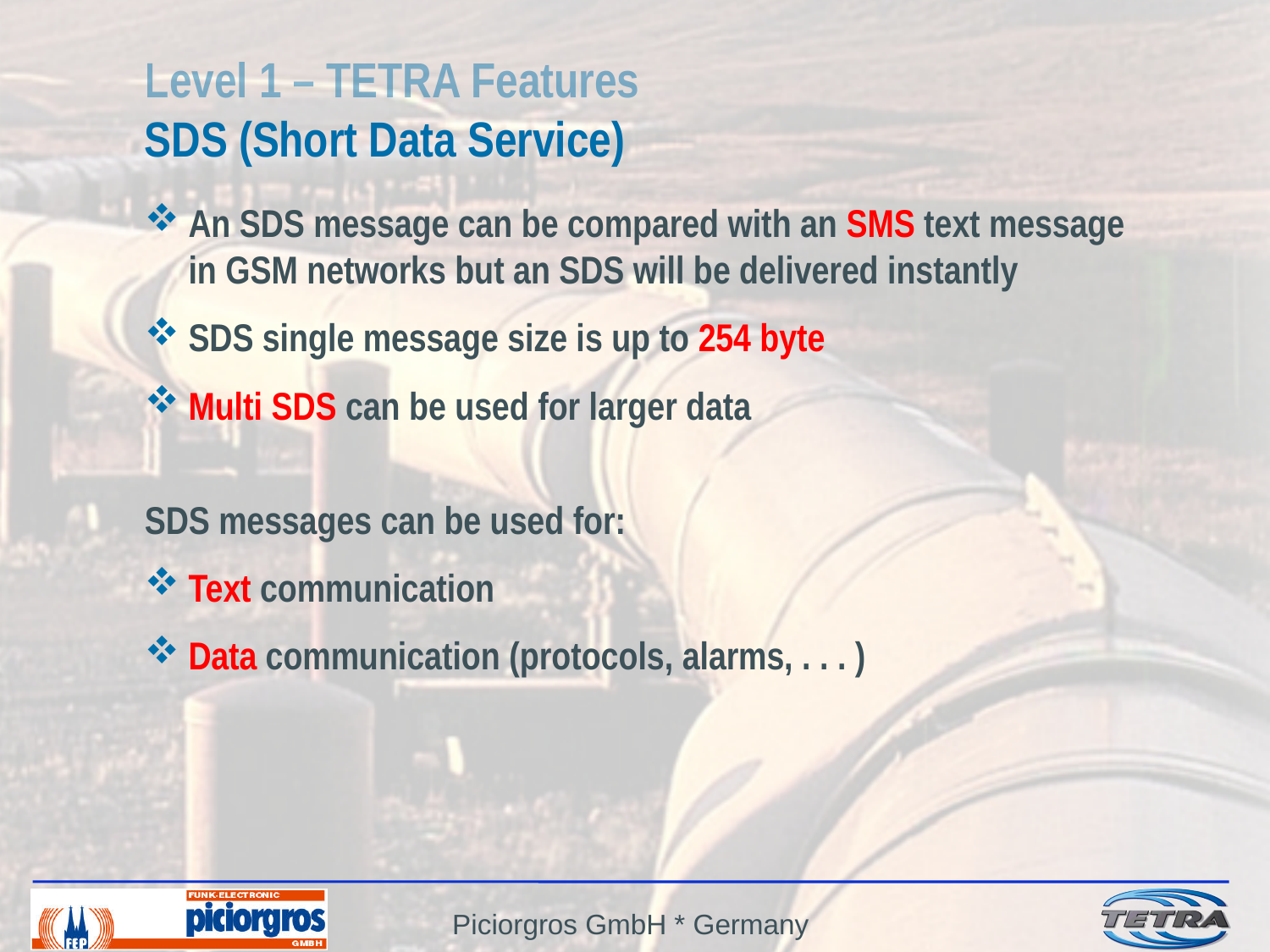

# Level 1 – TETRA Features SDS (Short Data Service)
An SDS message can be compared with an SMS text message in GSM networks but an SDS will be delivered instantly
SDS single message size is up to 254 byte
Multi SDS can be used for larger data
SDS messages can be used for:
Text communication
Data communication (protocols, alarms, . . . )